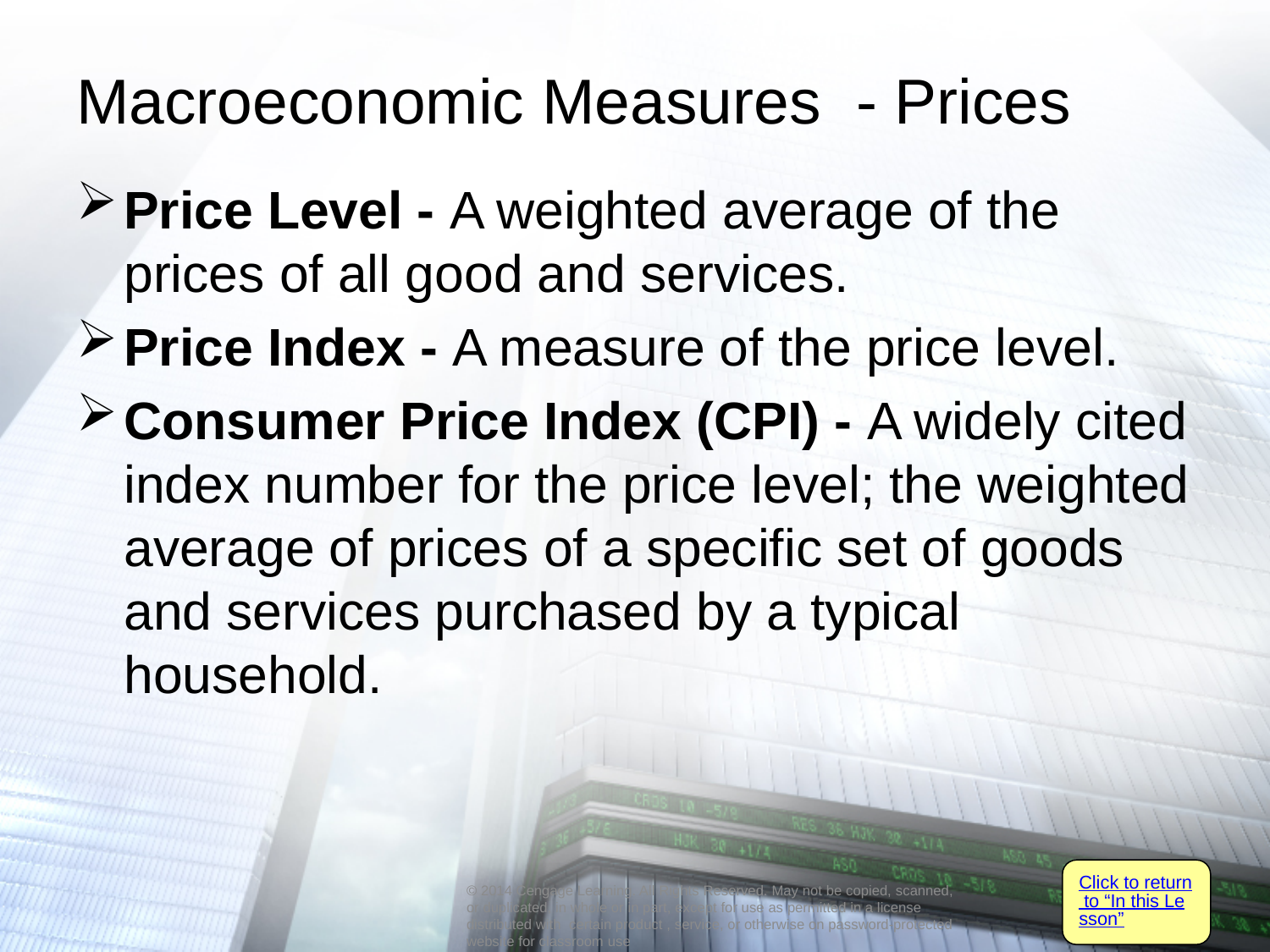

# Macroeconomic Measures  - Prices
Price Level - A weighted average of the prices of all good and services.
Price Index - A measure of the price level.
Consumer Price Index (CPI) - A widely cited index number for the price level; the weighted average of prices of a specific set of goods and services purchased by a typical household.
Click to return to “In this Lesson”
© 2014 Cengage Learning. All Rights Reserved. May not be copied, scanned, or duplicated, in whole or in part, except for use as permitted in a license distributed with  certain product , service, or otherwise on password-protected website for classroom use